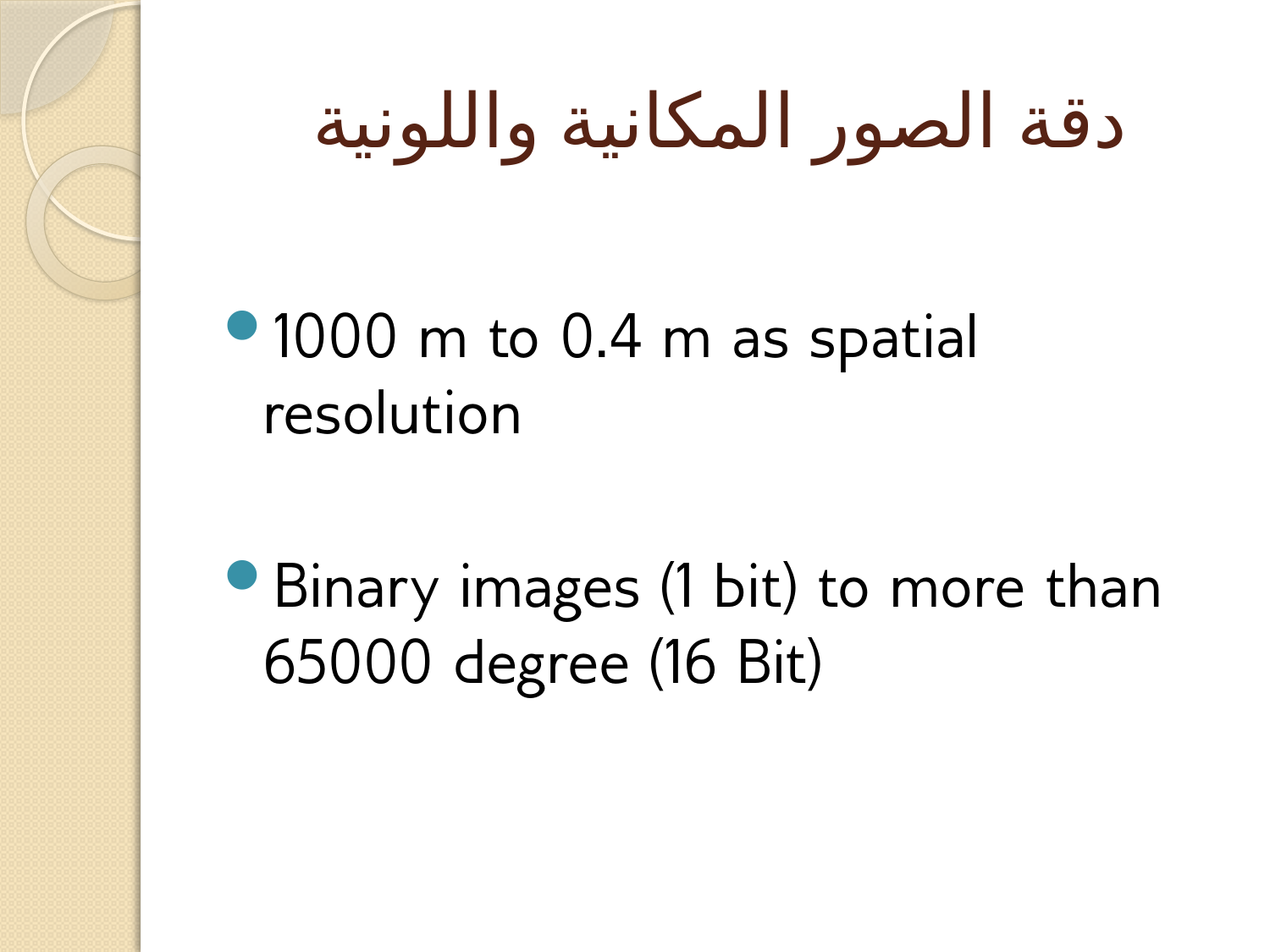

# دقة الصور المكانية واللونية

1000 m to 0.4 m as spatial resolution

Binary images (1 bit) to more than 65000 degree (16 Bit)